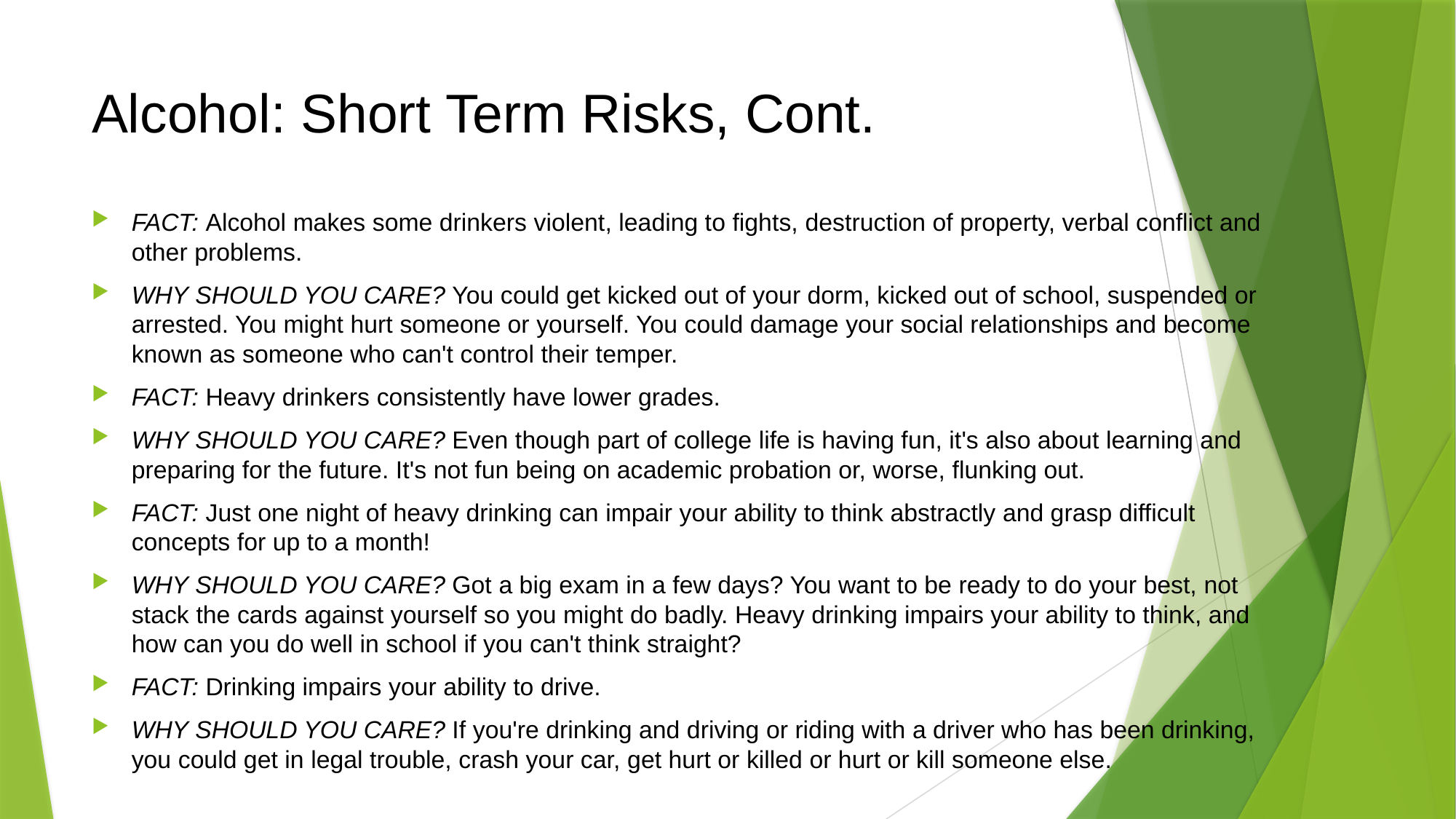

# Alcohol: Short Term Risks, Cont.

FACT: Alcohol makes some drinkers violent, leading to fights, destruction of property, verbal conflict and other problems.
WHY SHOULD YOU CARE? You could get kicked out of your dorm, kicked out of school, suspended or arrested. You might hurt someone or yourself. You could damage your social relationships and become known as someone who can't control their temper.
FACT: Heavy drinkers consistently have lower grades.
WHY SHOULD YOU CARE? Even though part of college life is having fun, it's also about learning and preparing for the future. It's not fun being on academic probation or, worse, flunking out.
FACT: Just one night of heavy drinking can impair your ability to think abstractly and grasp difficult concepts for up to a month!
WHY SHOULD YOU CARE? Got a big exam in a few days? You want to be ready to do your best, not stack the cards against yourself so you might do badly. Heavy drinking impairs your ability to think, and how can you do well in school if you can't think straight?
FACT: Drinking impairs your ability to drive.
WHY SHOULD YOU CARE? If you're drinking and driving or riding with a driver who has been drinking, you could get in legal trouble, crash your car, get hurt or killed or hurt or kill someone else.